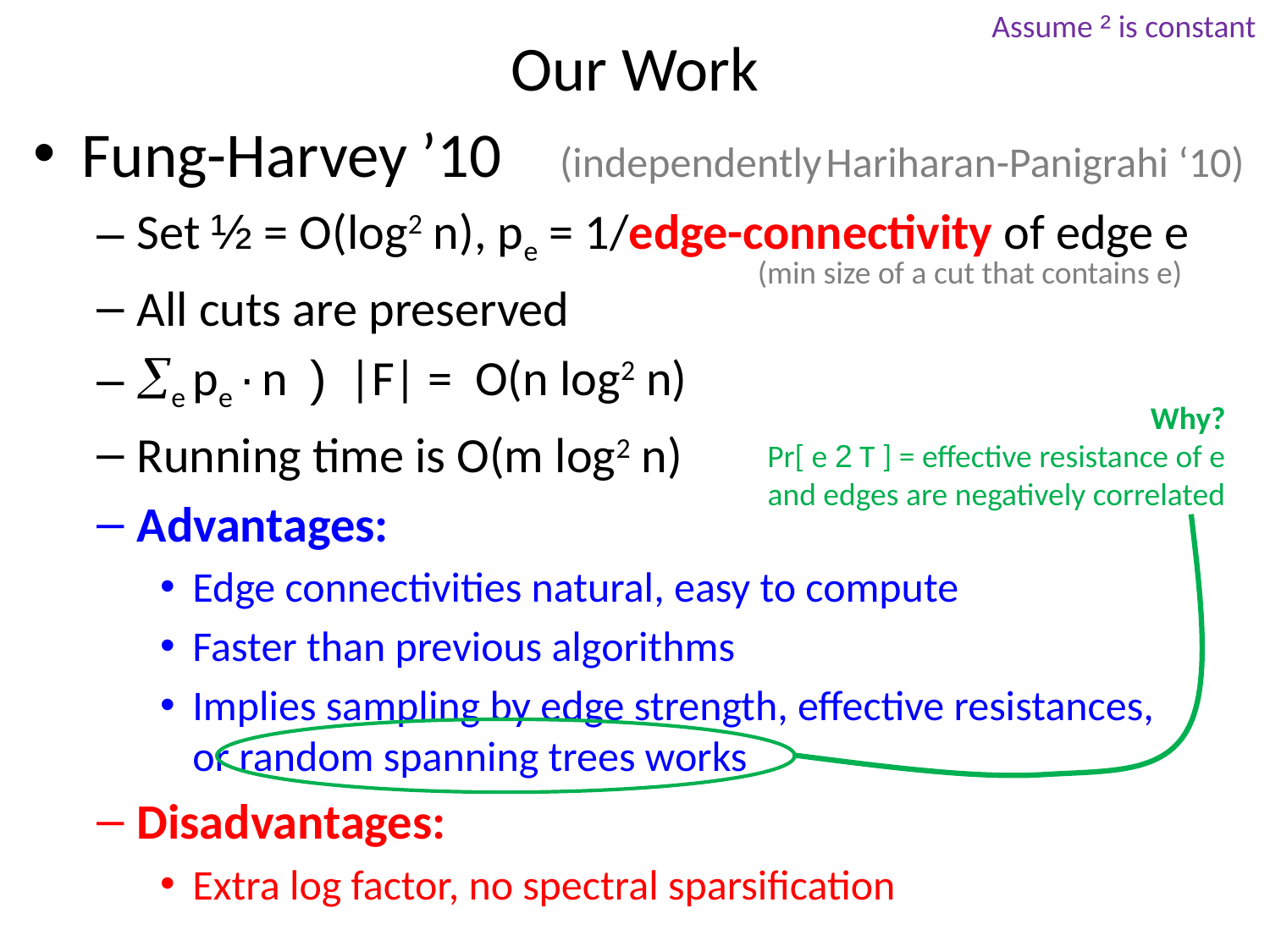

Assume ² is constant
# Our Work
Fung-Harvey ’10    (independently Hariharan-Panigrahi ‘10)
Set ½ = O(log2 n), pe = 1/edge-connectivity of edge e
All cuts are preserved
∑e pe · n  )  |F| =  O(n log2 n)
Running time is O(m log2 n)
Advantages:
Edge connectivities natural, easy to compute
Faster than previous algorithms
Implies sampling by edge strength, effective resistances,
or random spanning trees works
Disadvantages:
Extra log factor, no spectral sparsification
(min size of a cut that contains e)
Why?
Pr[ e 2 T ] = effective resistance of e
and edges are negatively correlated